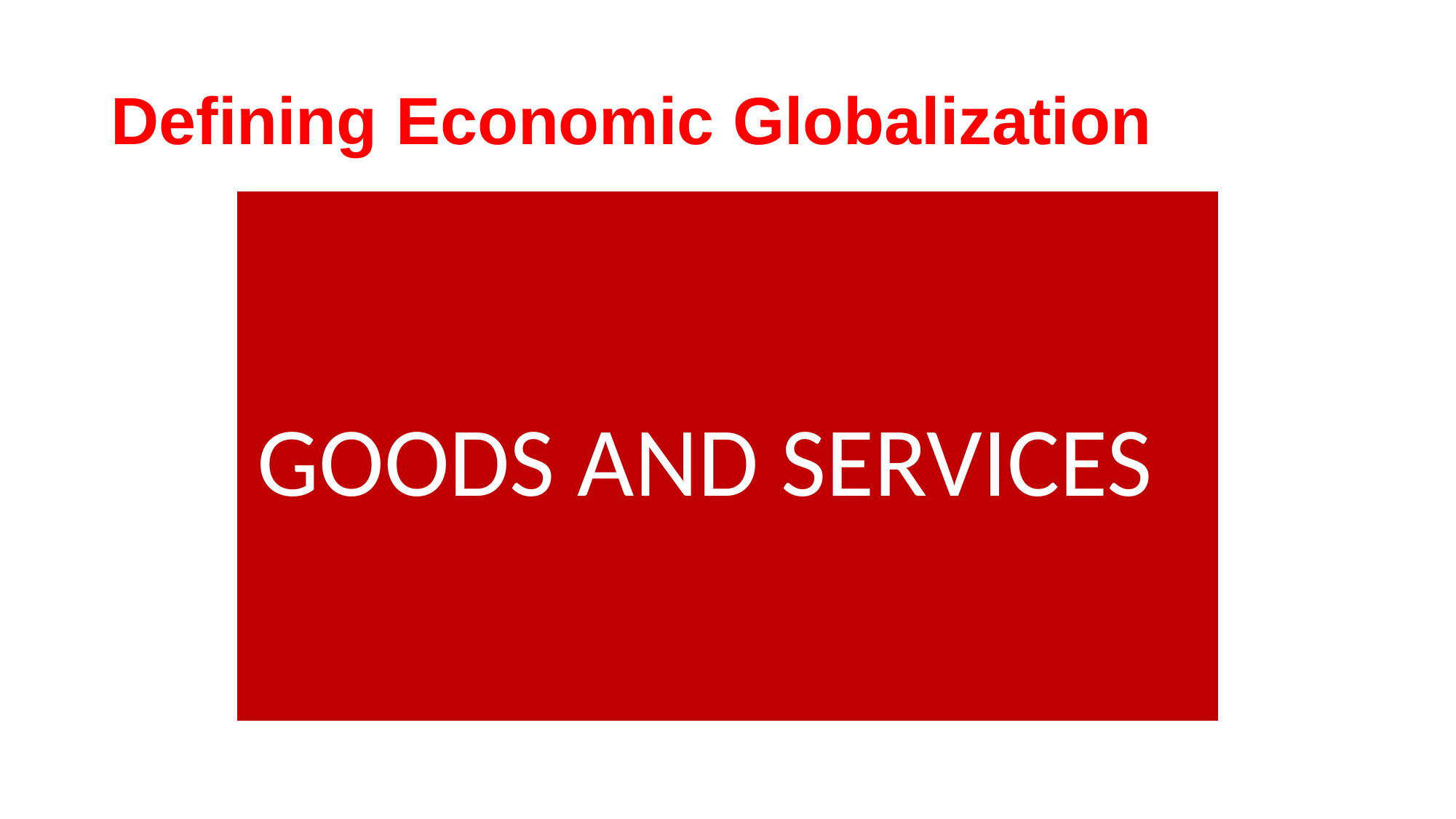

# Defining Economic Globalization
GOODS AND SERVICES